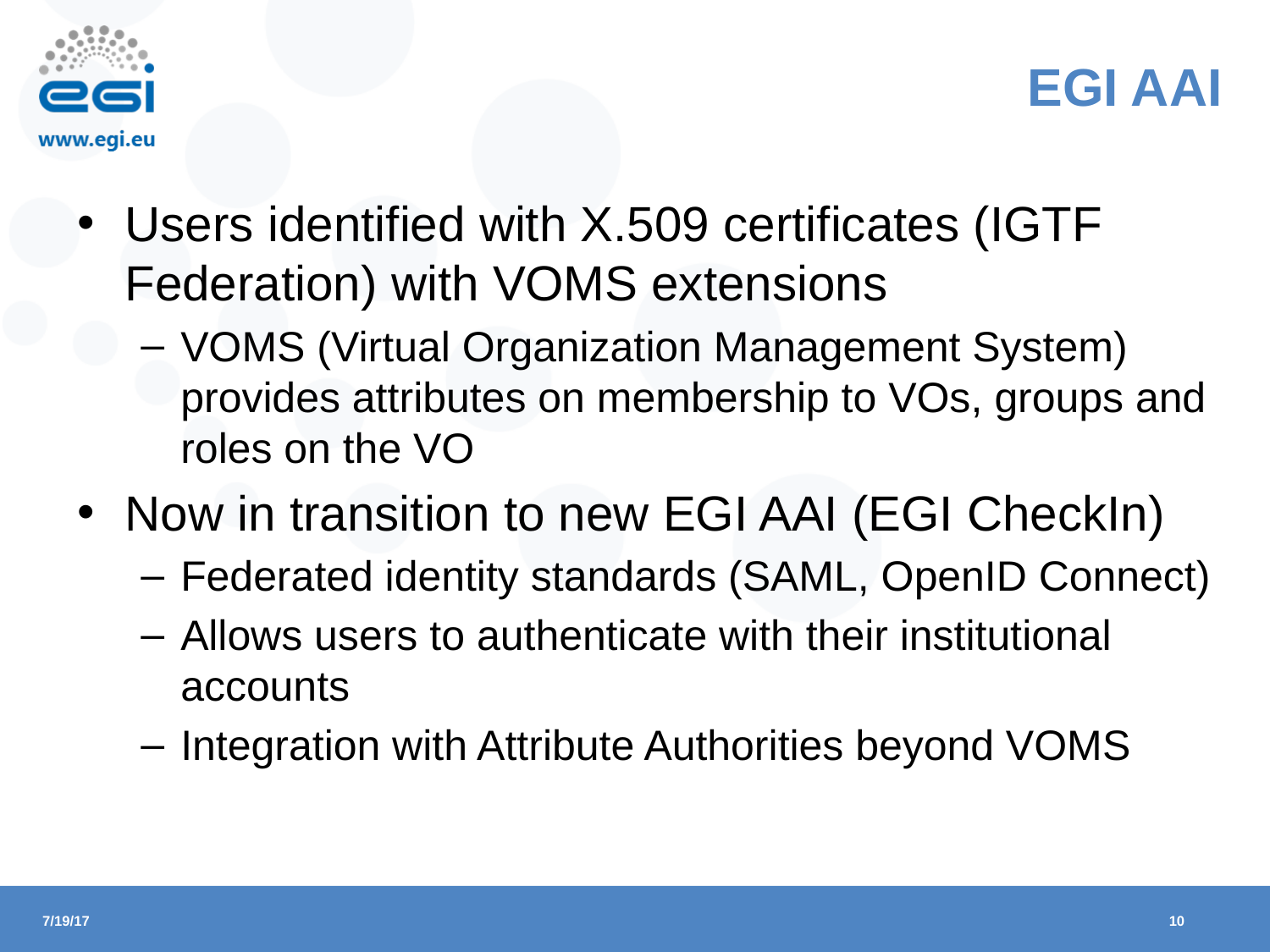

# EGI AAI
Users identified with X.509 certificates (IGTF Federation) with VOMS extensions
VOMS (Virtual Organization Management System) provides attributes on membership to VOs, groups and roles on the VO
Now in transition to new EGI AAI (EGI CheckIn)
Federated identity standards (SAML, OpenID Connect)
Allows users to authenticate with their institutional accounts
Integration with Attribute Authorities beyond VOMS